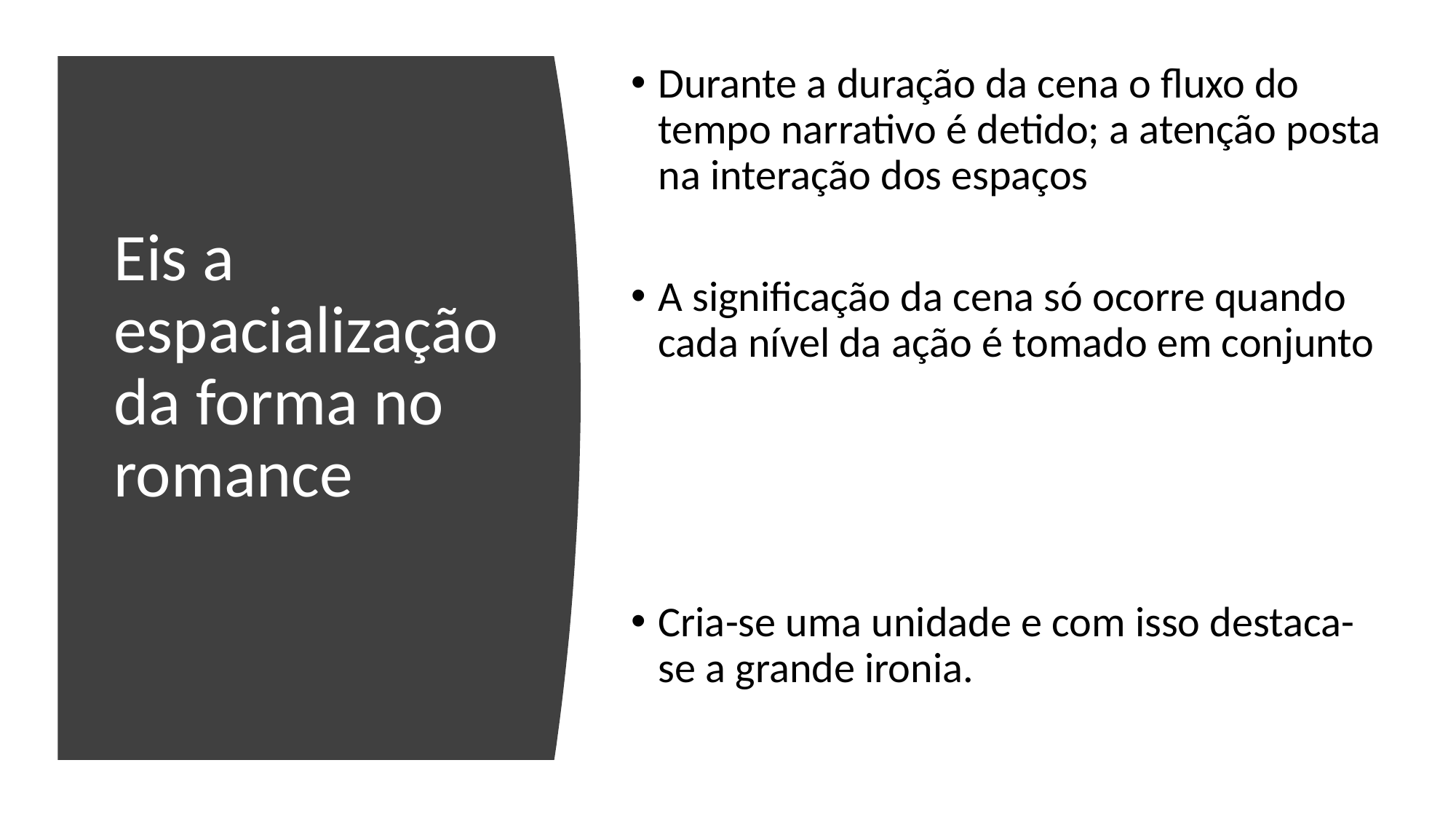

Durante a duração da cena o fluxo do tempo narrativo é detido; a atenção posta na interação dos espaços

A significação da cena só ocorre quando cada nível da ação é tomado em conjunto

# Eis a espacialização da forma no romance
Cria-se uma unidade e com isso destaca-se a grande ironia.